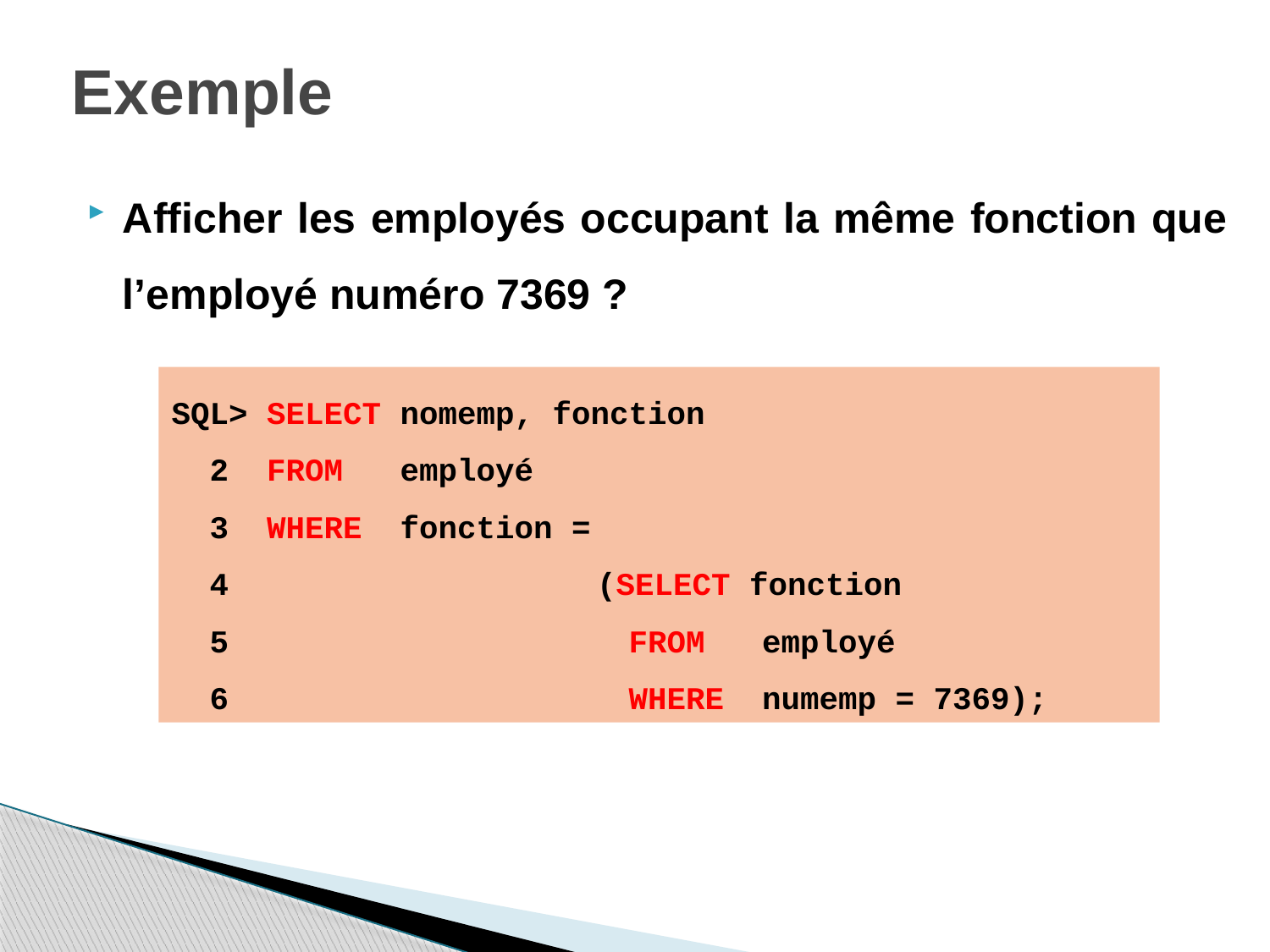

# Exemple
Afficher les employés occupant la même fonction que l’employé numéro 7369 ?
SQL> SELECT nomemp, fonction
  2  FROM   employé
  3  WHERE  fonction =
  4		         (SELECT fonction
  5                     FROM   employé
  6                     WHERE  numemp = 7369);